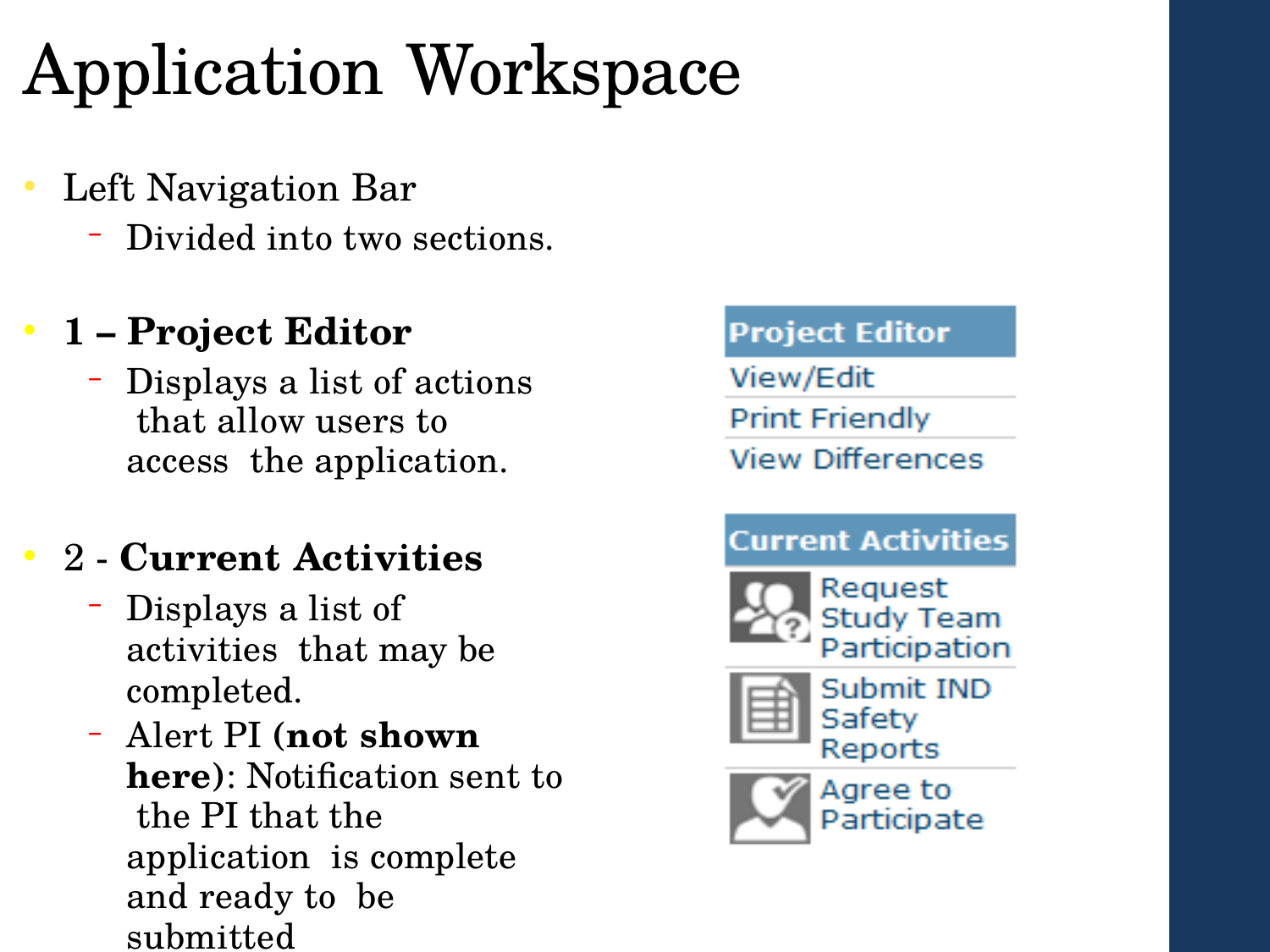

# Application Workspace
Left Navigation Bar
Divided into two sections.

1 – Project Editor
Displays a list of actions  that allow users to access  the application.

2 - Current Activities
Displays a list of activities  that may be completed.
Alert PI (not shown  here): Notification sent to  the PI that the application  is complete and ready to  be submitted